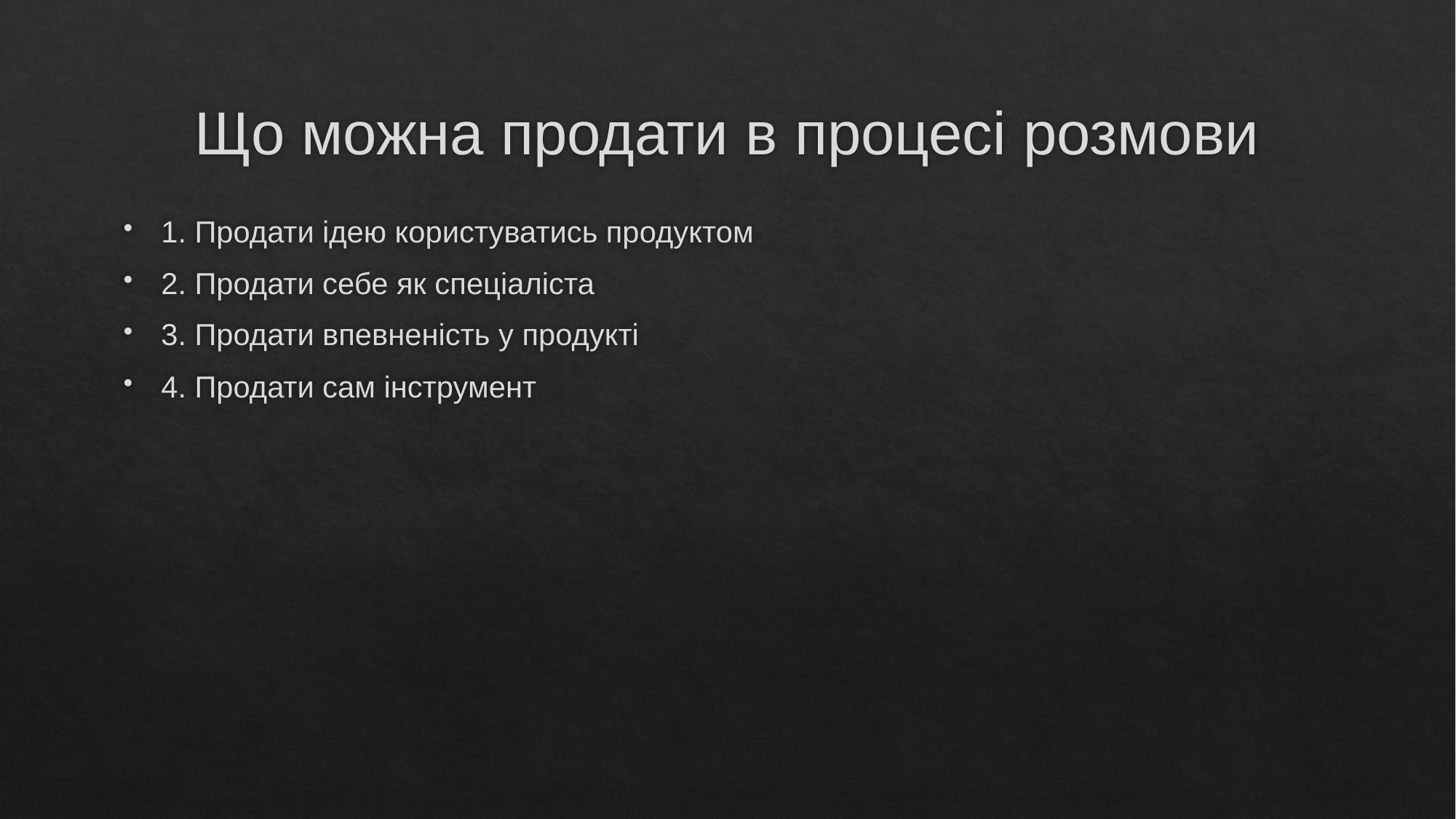

# Що можна продати в процесі розмови
1. Продати ідею користуватись продуктом
2. Продати себе як спеціаліста
3. Продати впевненість у продукті
4. Продати сам інструмент